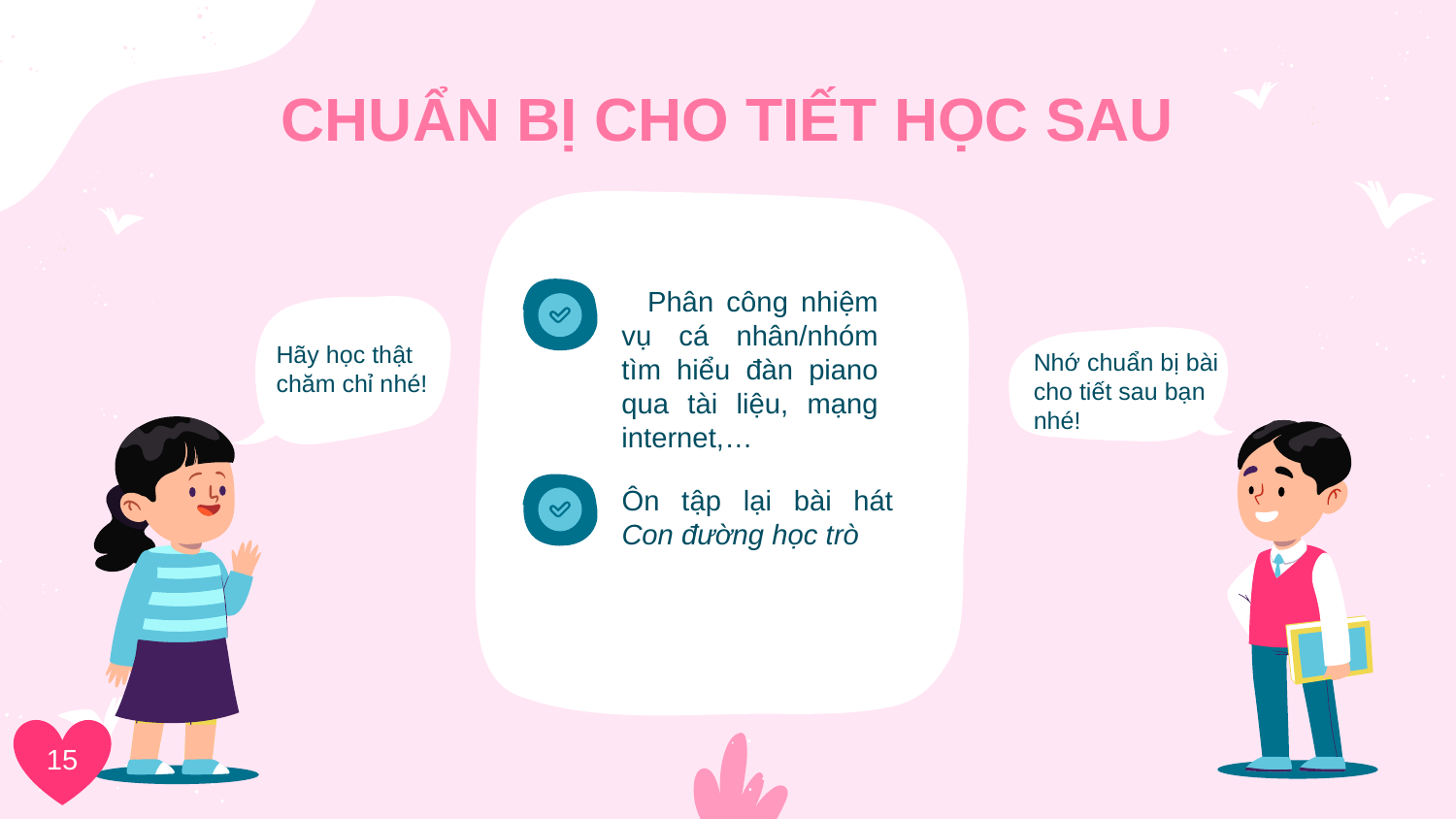

# CHUẨN BỊ CHO TIẾT HỌC SAU

  Phân công nhiệm vụ cá nhân/nhóm tìm hiểu đàn piano qua tài liệu, mạng internet,…

Ôn tập lại bài hát Con đường học trò

Hãy học thật chăm chỉ nhé!
Nhớ chuẩn bị bài cho tiết sau bạn nhé!

15